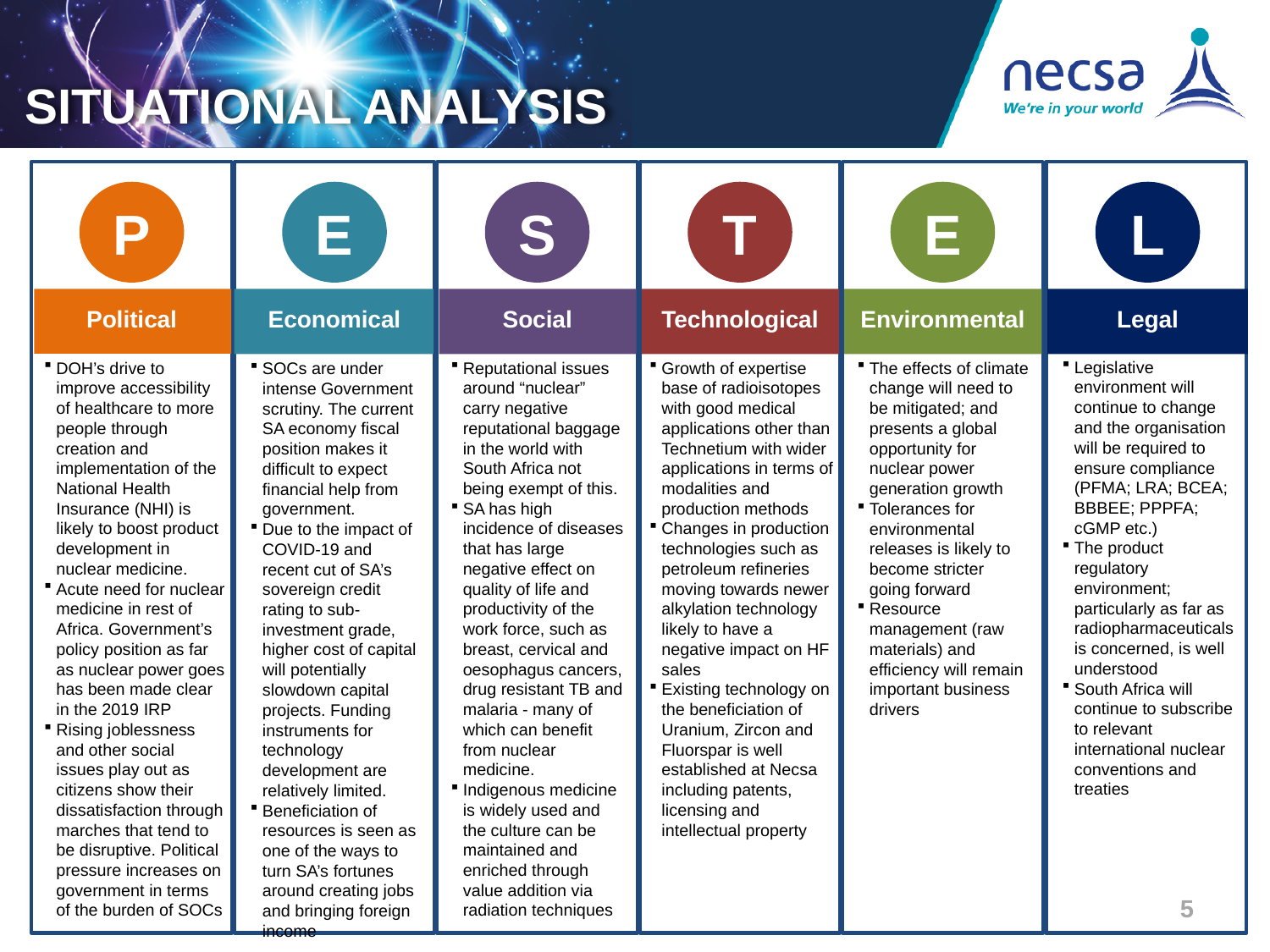

SITUATIONAL ANALYSIS

P
E
S
T
E
L
Political
Economical
Social
Technological
Environmental
Legal

Legislative environment will continue to change and the organisation will be required to ensure compliance (PFMA; LRA; BCEA; BBBEE; PPPFA; cGMP etc.)
The product regulatory environment; particularly as far as radiopharmaceuticals is concerned, is well understood
South Africa will continue to subscribe to relevant international nuclear conventions and treaties
Growth of expertise base of radioisotopes with good medical applications other than Technetium with wider applications in terms of modalities and production methods
Changes in production technologies such as petroleum refineries moving towards newer alkylation technology likely to have a negative impact on HF sales
Existing technology on the beneficiation of Uranium, Zircon and Fluorspar is well established at Necsa including patents, licensing and intellectual property
The effects of climate change will need to be mitigated; and presents a global opportunity for nuclear power generation growth
Tolerances for environmental releases is likely to become stricter going forward
Resource management (raw materials) and efficiency will remain important business drivers
DOH’s drive to improve accessibility of healthcare to more people through creation and implementation of the National Health Insurance (NHI) is likely to boost product development in nuclear medicine.
Acute need for nuclear medicine in rest of Africa. Government’s policy position as far as nuclear power goes has been made clear in the 2019 IRP
Rising joblessness and other social issues play out as citizens show their dissatisfaction through marches that tend to be disruptive. Political pressure increases on government in terms of the burden of SOCs
Reputational issues around “nuclear” carry negative reputational baggage in the world with South Africa not being exempt of this.
SA has high incidence of diseases that has large negative effect on quality of life and productivity of the work force, such as breast, cervical and oesophagus cancers, drug resistant TB and malaria - many of which can benefit from nuclear medicine.
Indigenous medicine is widely used and the culture can be maintained and enriched through value addition via radiation techniques
SOCs are under intense Government scrutiny. The current SA economy fiscal position makes it difficult to expect financial help from government.
Due to the impact of COVID-19 and recent cut of SA’s sovereign credit rating to sub-investment grade, higher cost of capital will potentially slowdown capital projects. Funding instruments for technology development are relatively limited.
Beneficiation of resources is seen as one of the ways to turn SA’s fortunes around creating jobs and bringing foreign income
5